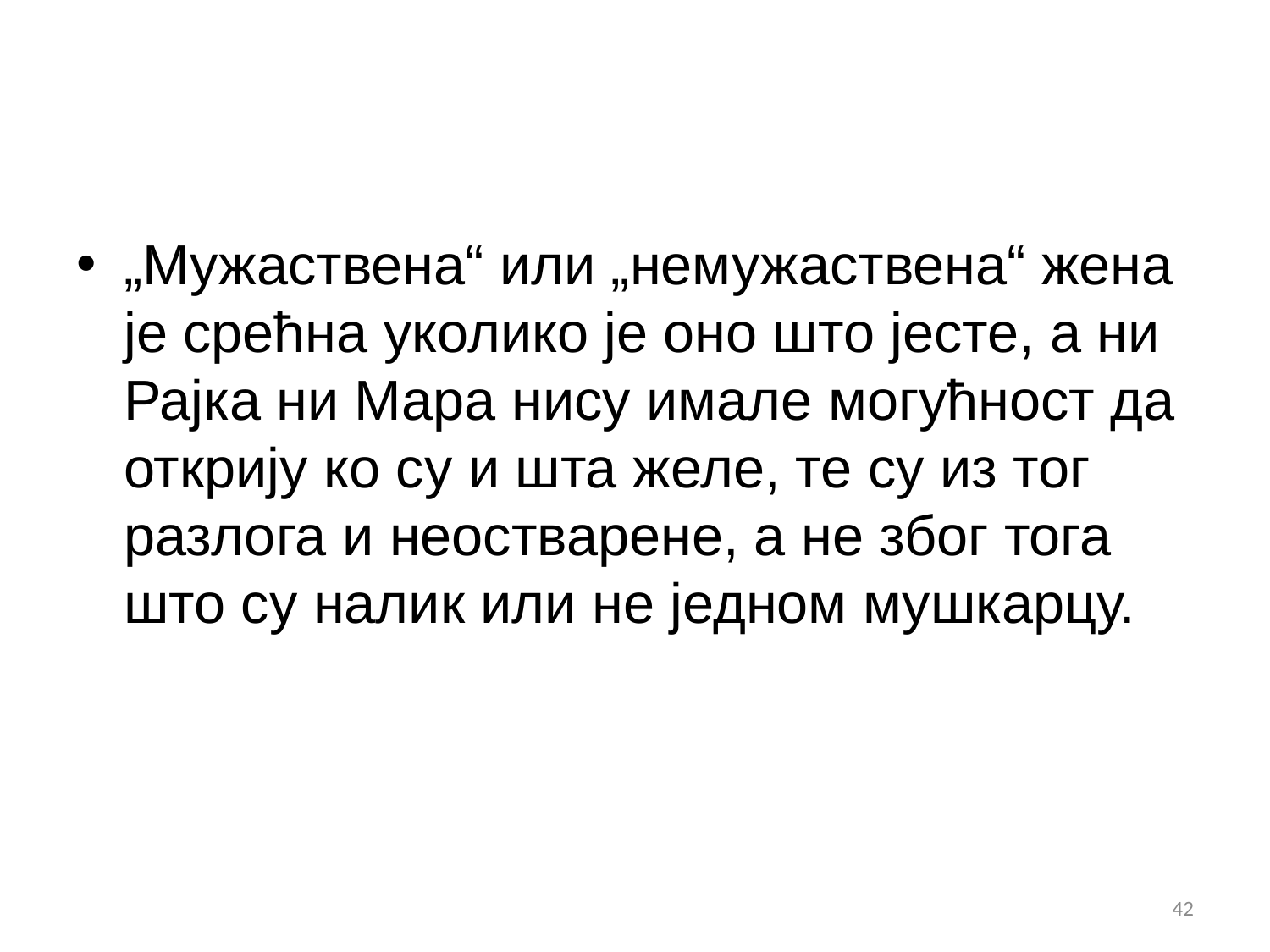

#
„Мужаствена“ или „немужаствена“ жена је срећна уколико је оно што јесте, а ни Рајка ни Мара нису имале могућност да открију ко су и шта желе, те су из тог разлога и неостварене, а не због тога што су налик или не једном мушкарцу.
42